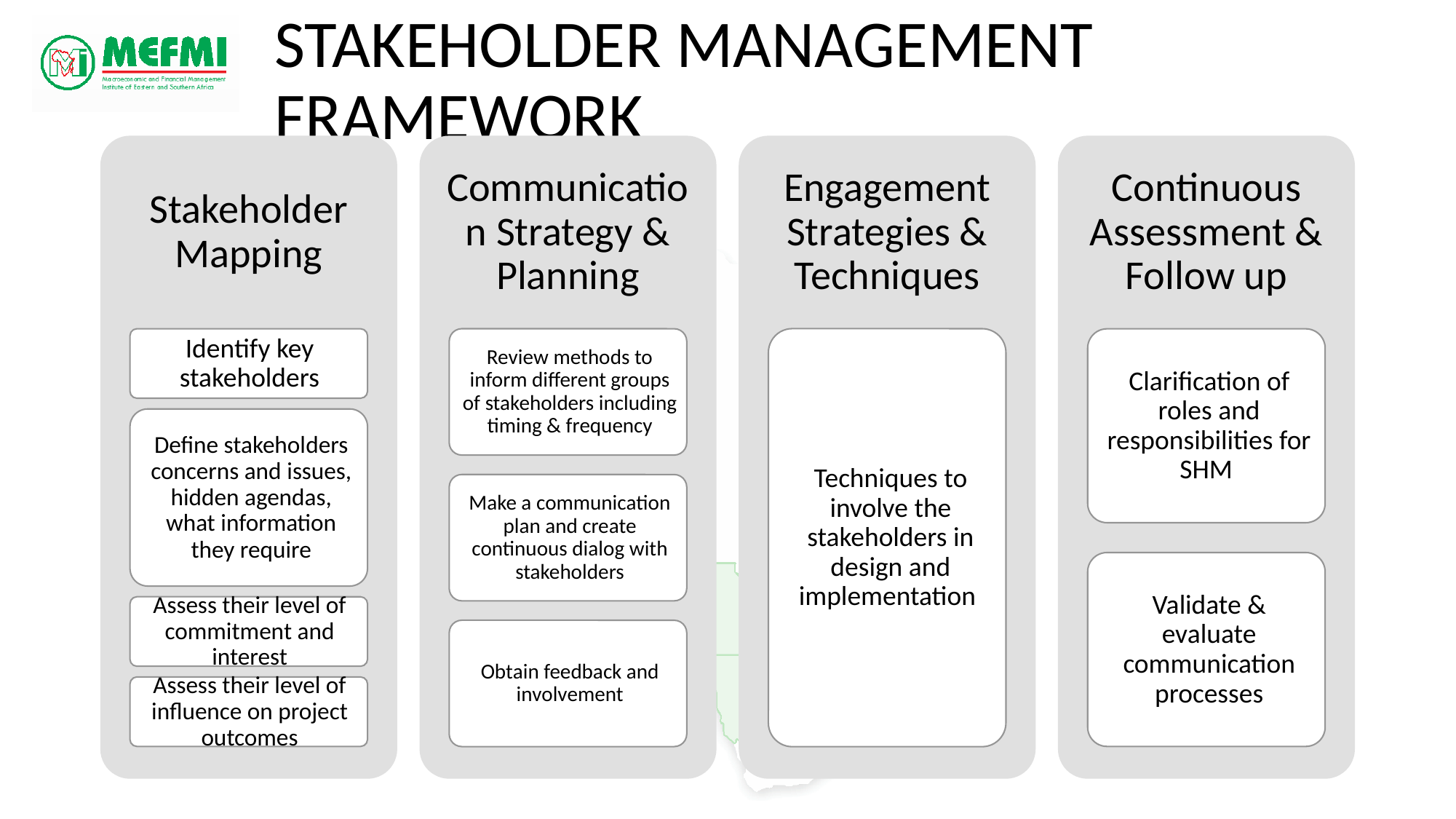

# Stakeholder Management Framework
Stakeholder Mapping
Identify key stakeholders
Define stakeholders concerns and issues, hidden agendas, what information they require
Assess their level of commitment and interest
Assess their level of influence on project outcomes
Communication Strategy & Planning
Review methods to inform different groups of stakeholders including timing & frequency
Make a communication plan and create continuous dialog with stakeholders
Obtain feedback and involvement
Engagement Strategies & Techniques
Techniques to involve the stakeholders in design and implementation
Continuous Assessment & Follow up
Clarification of roles and responsibilities for SHM
Validate & evaluate communication processes